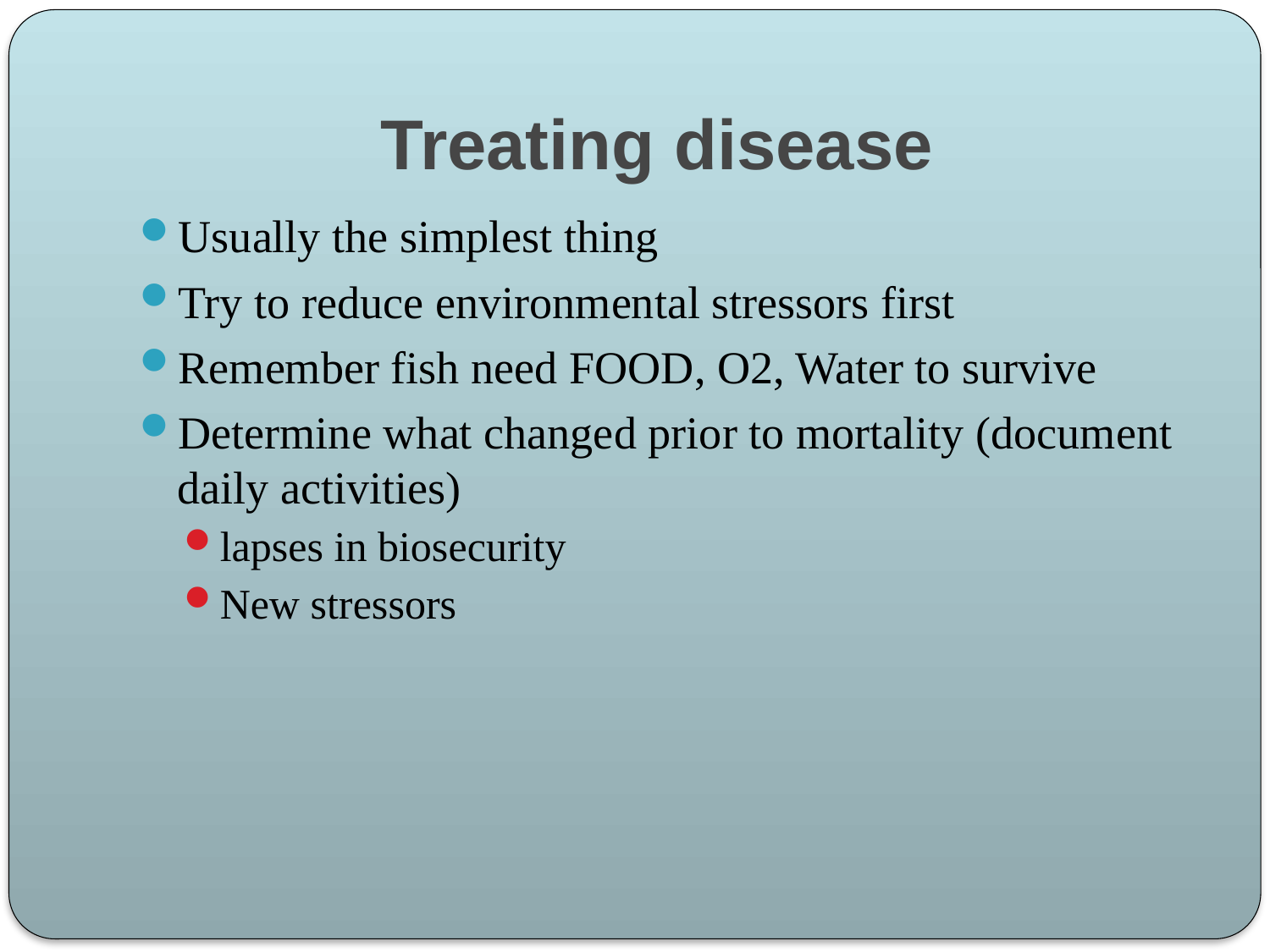

# Treating disease
Usually the simplest thing
Try to reduce environmental stressors first
Remember fish need FOOD, O2, Water to survive
Determine what changed prior to mortality (document daily activities)
lapses in biosecurity
New stressors